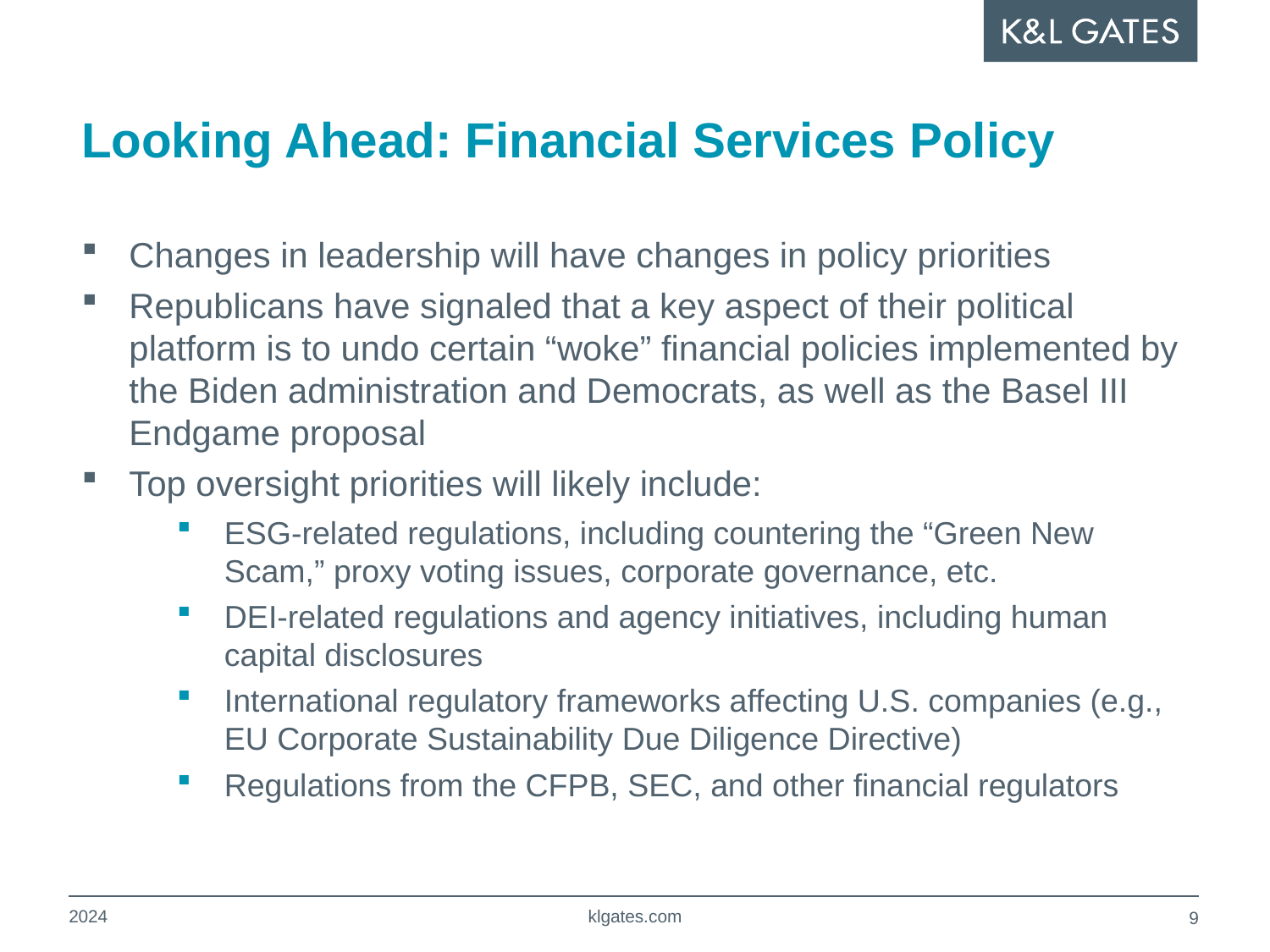

# Looking Ahead: Financial Services Policy
Changes in leadership will have changes in policy priorities
Republicans have signaled that a key aspect of their political platform is to undo certain “woke” financial policies implemented by the Biden administration and Democrats, as well as the Basel III Endgame proposal
Top oversight priorities will likely include:
ESG-related regulations, including countering the “Green New Scam,” proxy voting issues, corporate governance, etc.
DEI-related regulations and agency initiatives, including human capital disclosures
International regulatory frameworks affecting U.S. companies (e.g., EU Corporate Sustainability Due Diligence Directive)
Regulations from the CFPB, SEC, and other financial regulators

2024
klgates.com
9